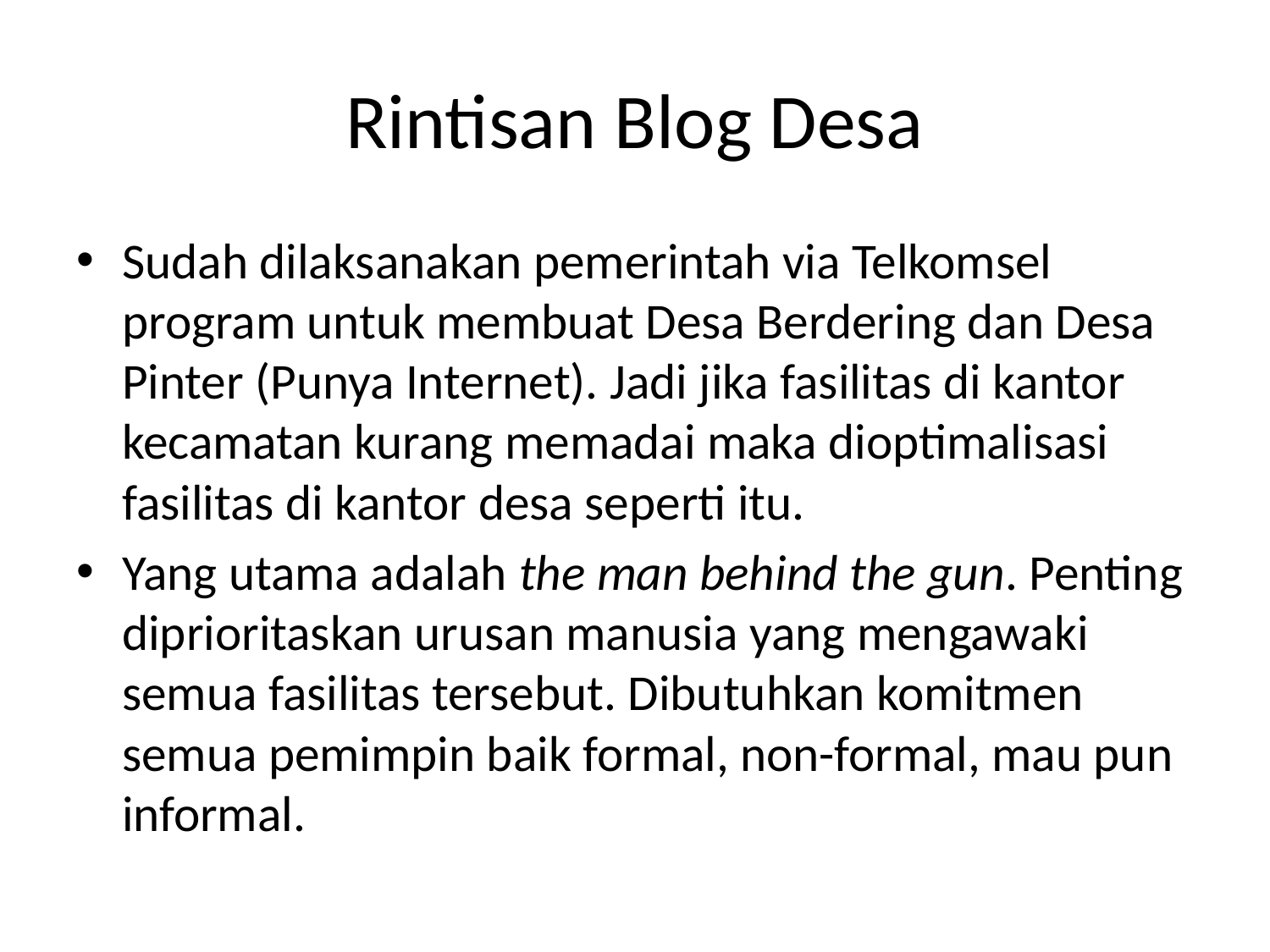

# Rintisan Blog Desa
Sudah dilaksanakan pemerintah via Telkomsel program untuk membuat Desa Berdering dan Desa Pinter (Punya Internet). Jadi jika fasilitas di kantor kecamatan kurang memadai maka dioptimalisasi fasilitas di kantor desa seperti itu.
Yang utama adalah the man behind the gun. Penting diprioritaskan urusan manusia yang mengawaki semua fasilitas tersebut. Dibutuhkan komitmen semua pemimpin baik formal, non-formal, mau pun informal.